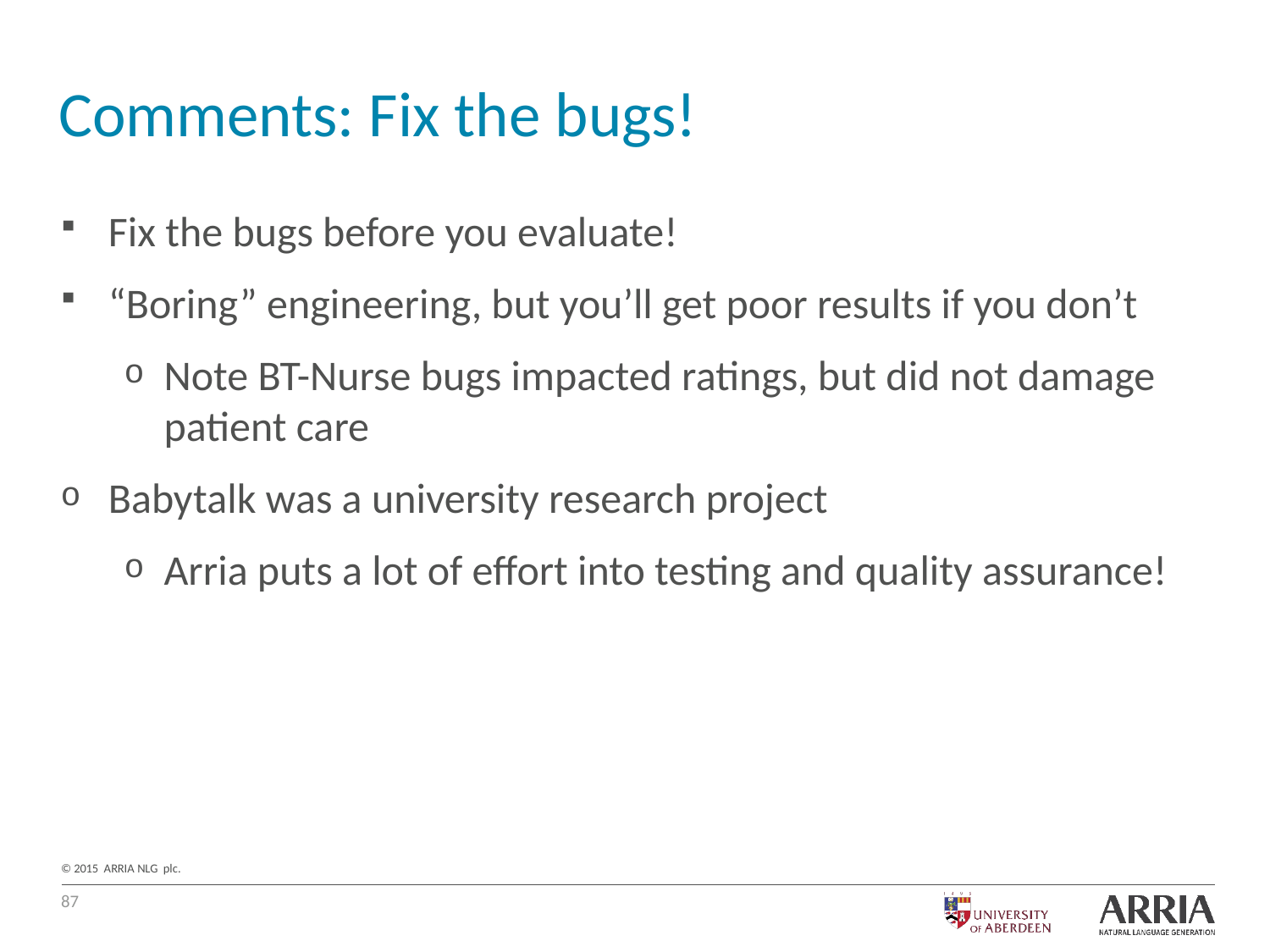

# Comments: Fix the bugs!
Fix the bugs before you evaluate!
“Boring” engineering, but you’ll get poor results if you don’t
Note BT-Nurse bugs impacted ratings, but did not damage patient care
Babytalk was a university research project
Arria puts a lot of effort into testing and quality assurance!
87